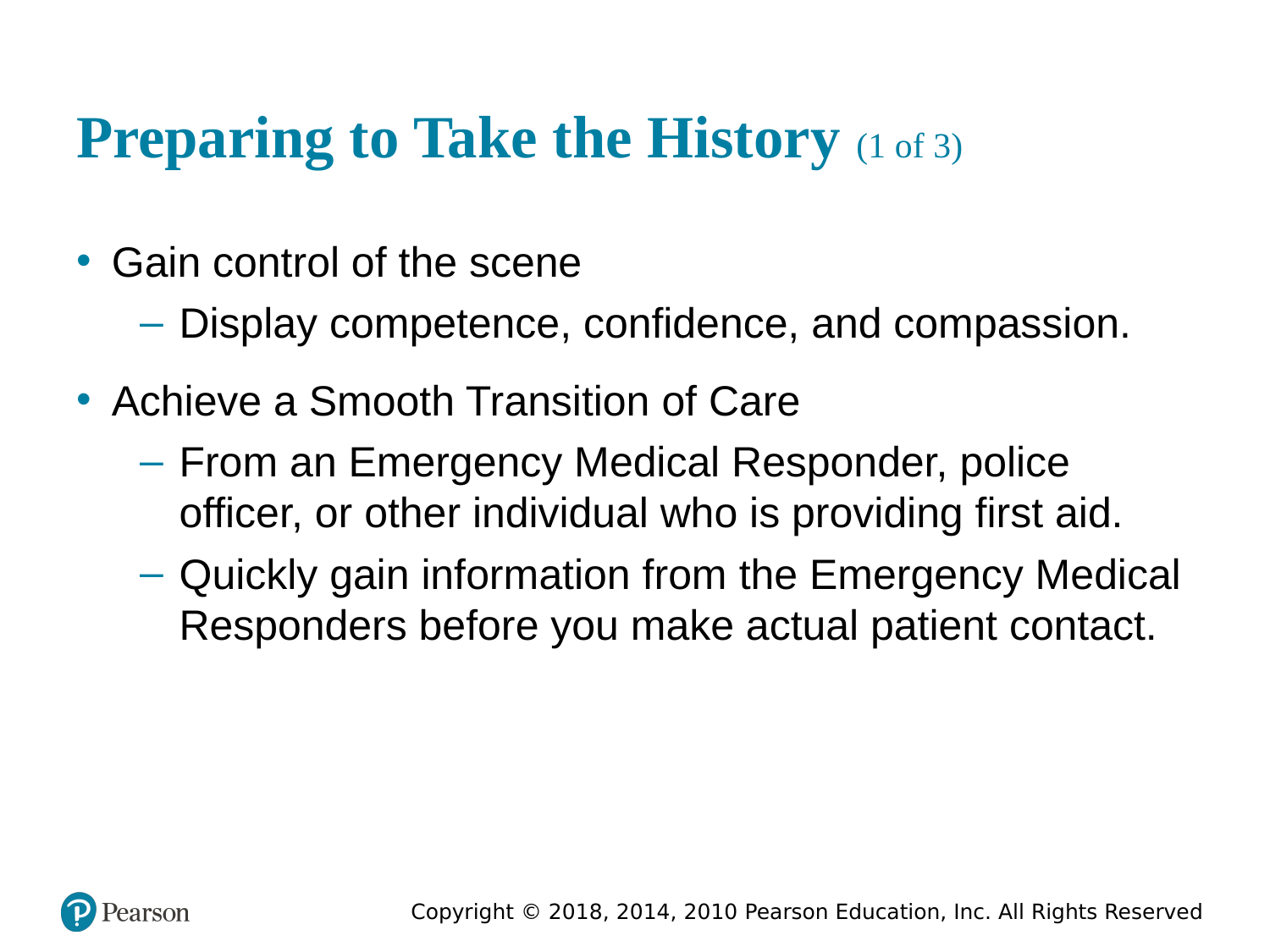

# Preparing to Take the History (1 of 3)
Gain control of the scene
Display competence, confidence, and compassion.
Achieve a Smooth Transition of Care
From an Emergency Medical Responder, police officer, or other individual who is providing first aid.
Quickly gain information from the Emergency Medical Responders before you make actual patient contact.